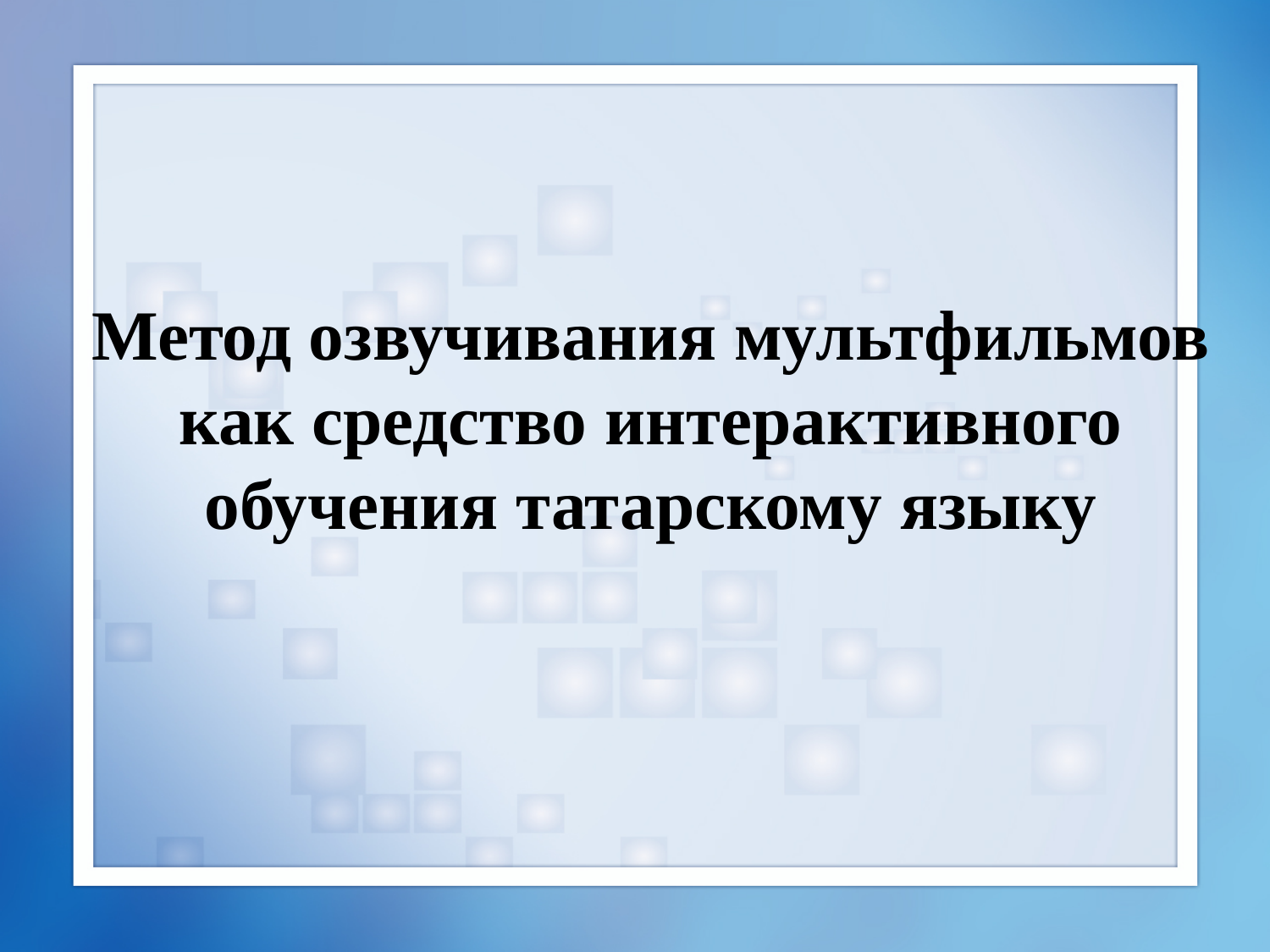

# Метод озвучивания мультфильмов как средство интерактивного обучения татарскому языку